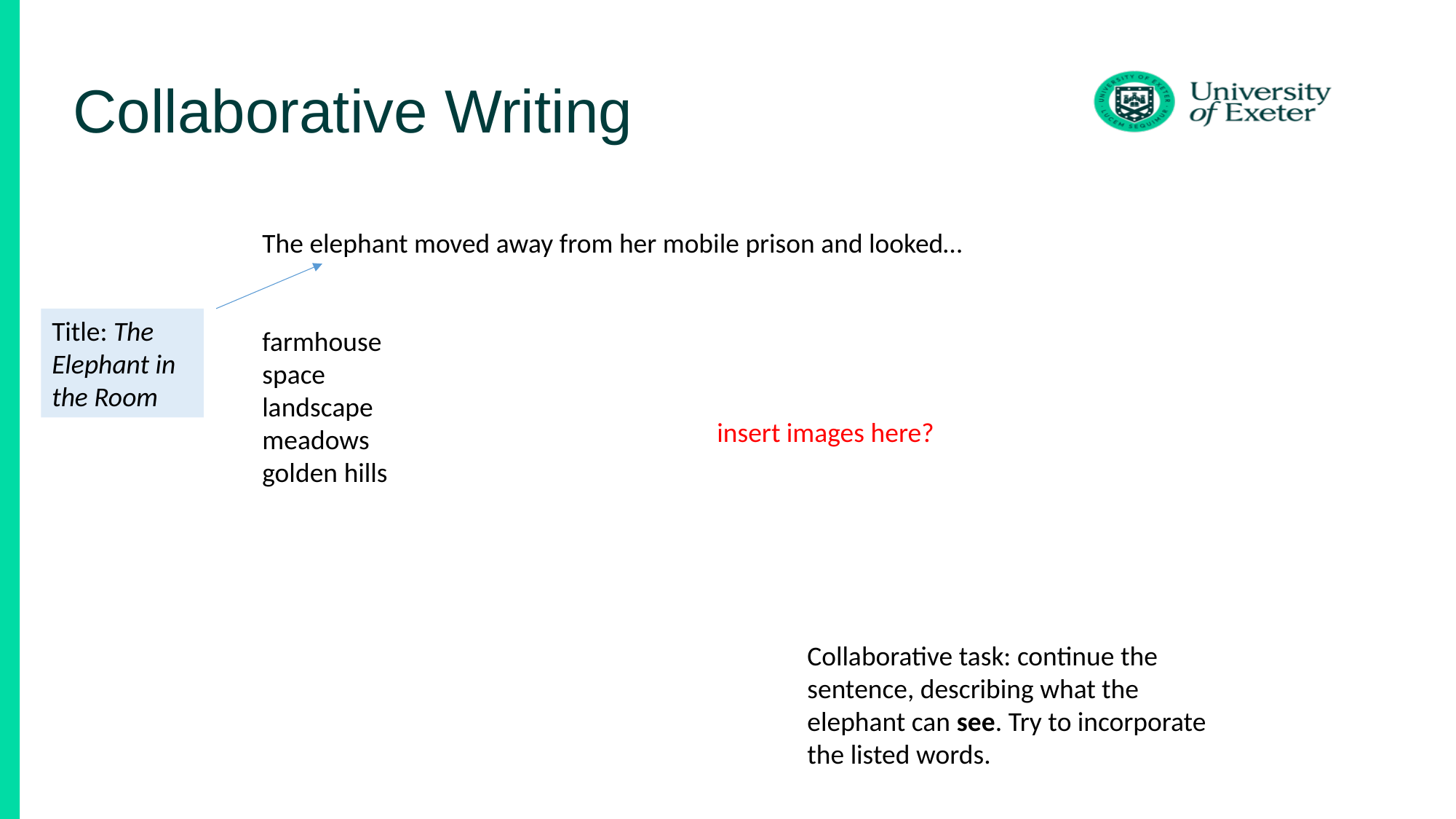

# Collaborative Writing
The elephant moved away from her mobile prison and looked…

farmhouse
space
landscape
meadows
golden hills

Title: The Elephant in the Room
insert images here?
Collaborative task: continue the sentence, describing what the elephant can see. Try to incorporate the listed words.